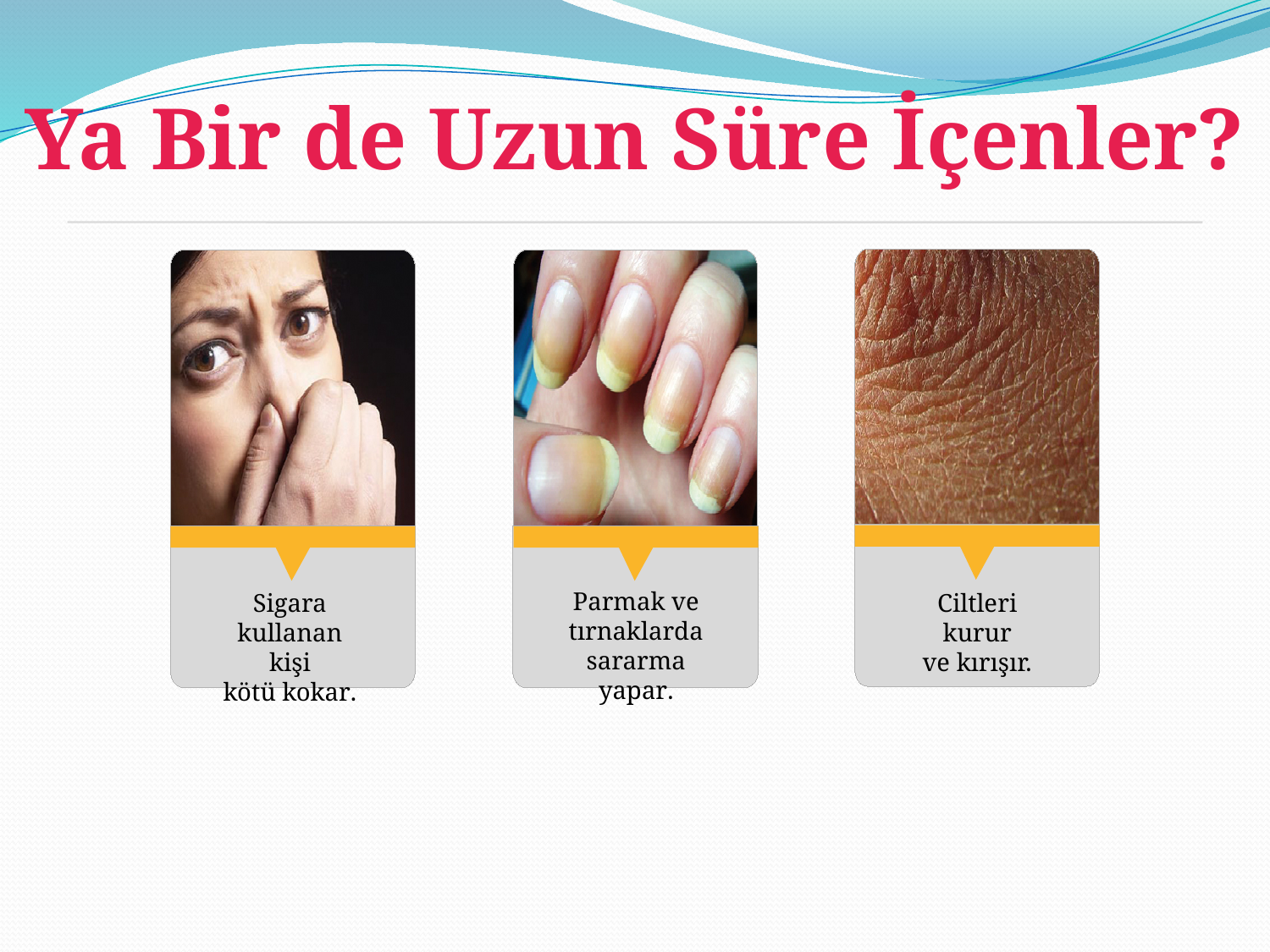

Ya Bir de Uzun Süre İçenler?

Ciltleri kurur
ve kırışır.

Sigara kullanan kişi
kötü kokar.

Parmak ve tırnaklarda
sararma yapar.